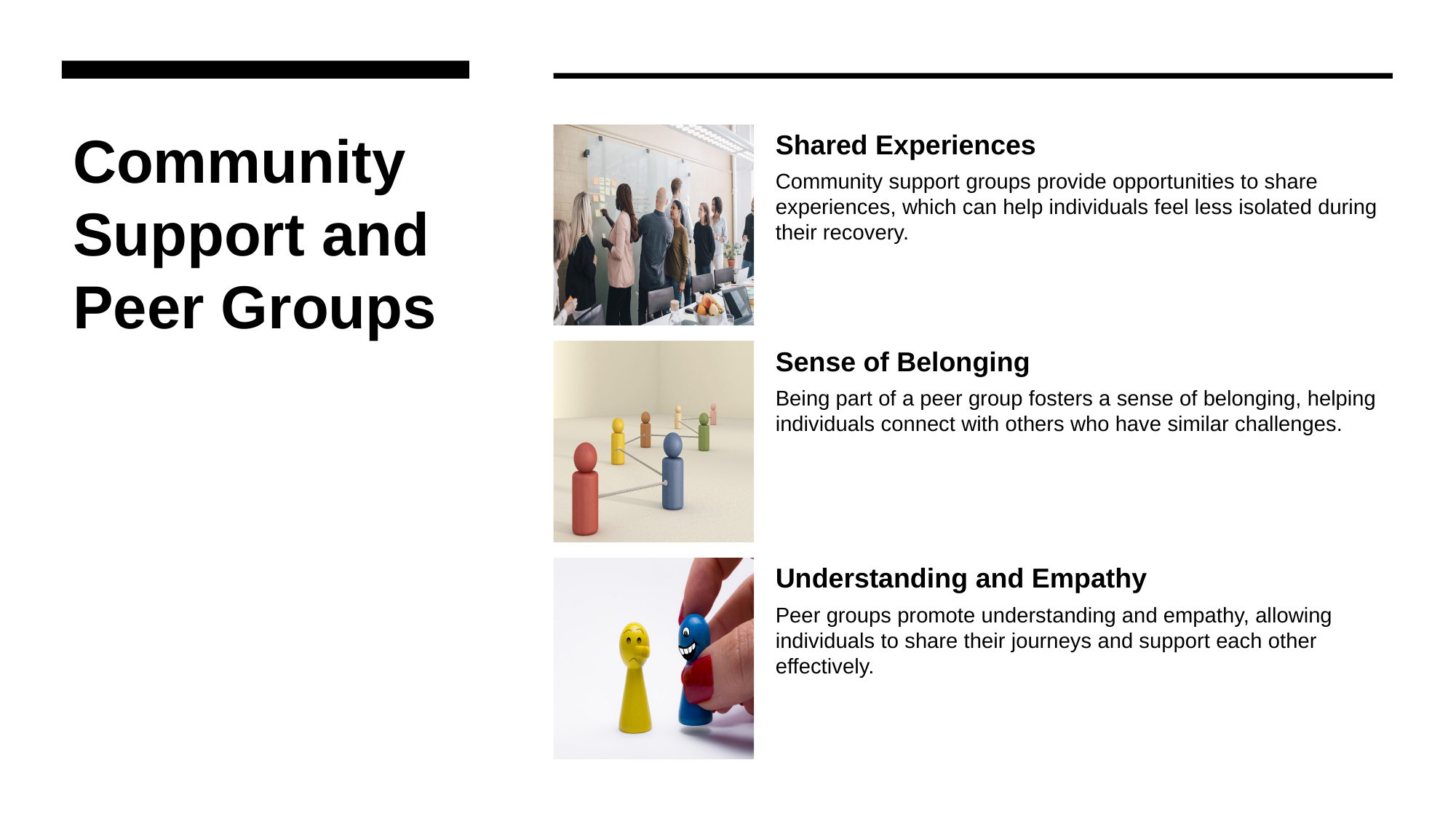

# Community Support and Peer Groups
Shared Experiences
Community support groups provide opportunities to share experiences, which can help individuals feel less isolated during their recovery.
Sense of Belonging
Being part of a peer group fosters a sense of belonging, helping individuals connect with others who have similar challenges.
Understanding and Empathy
Peer groups promote understanding and empathy, allowing individuals to share their journeys and support each other effectively.